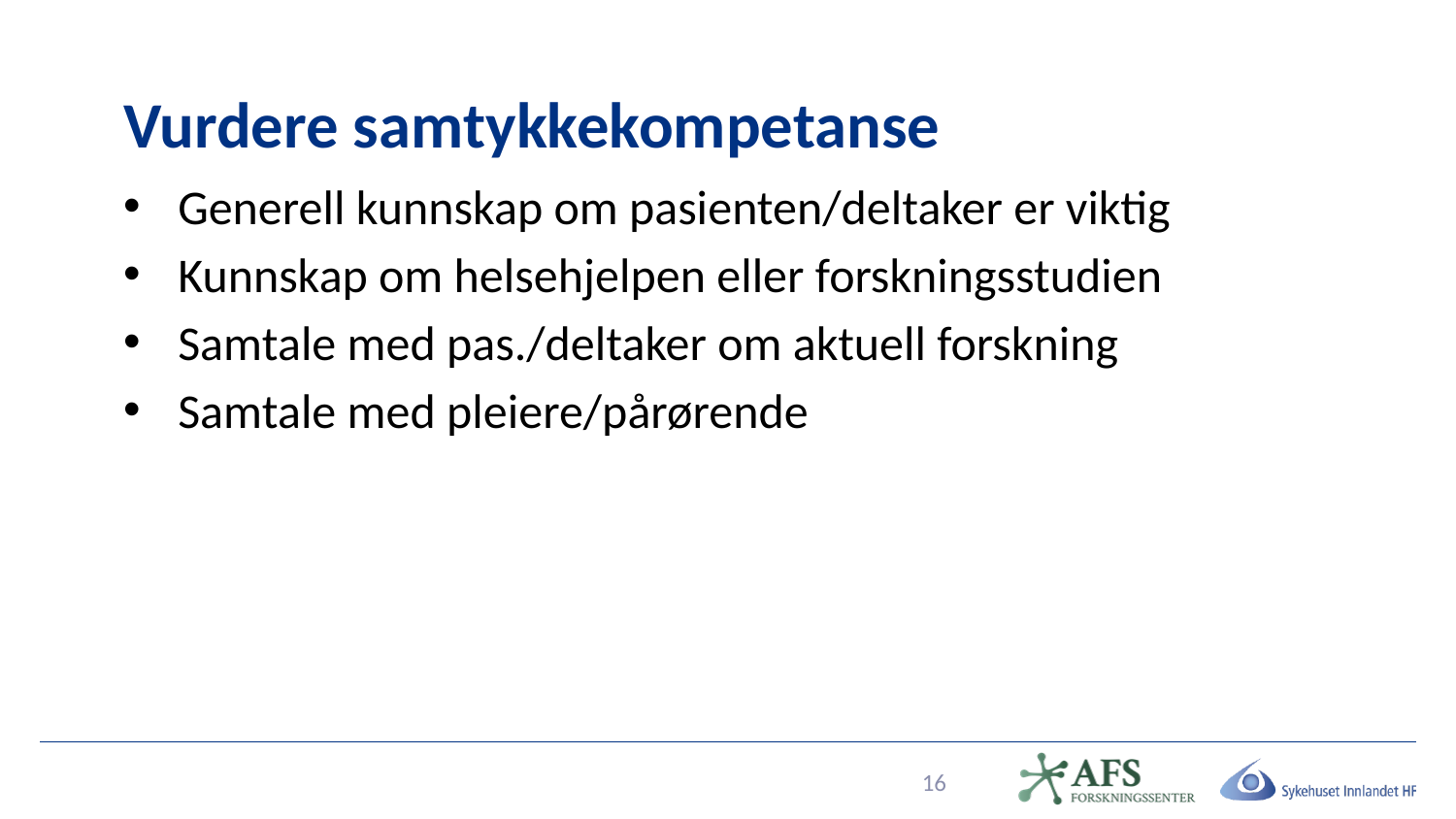

# Vurdere samtykkekompetanse
Generell kunnskap om pasienten/deltaker er viktig
Kunnskap om helsehjelpen eller forskningsstudien
Samtale med pas./deltaker om aktuell forskning
Samtale med pleiere/pårørende

16